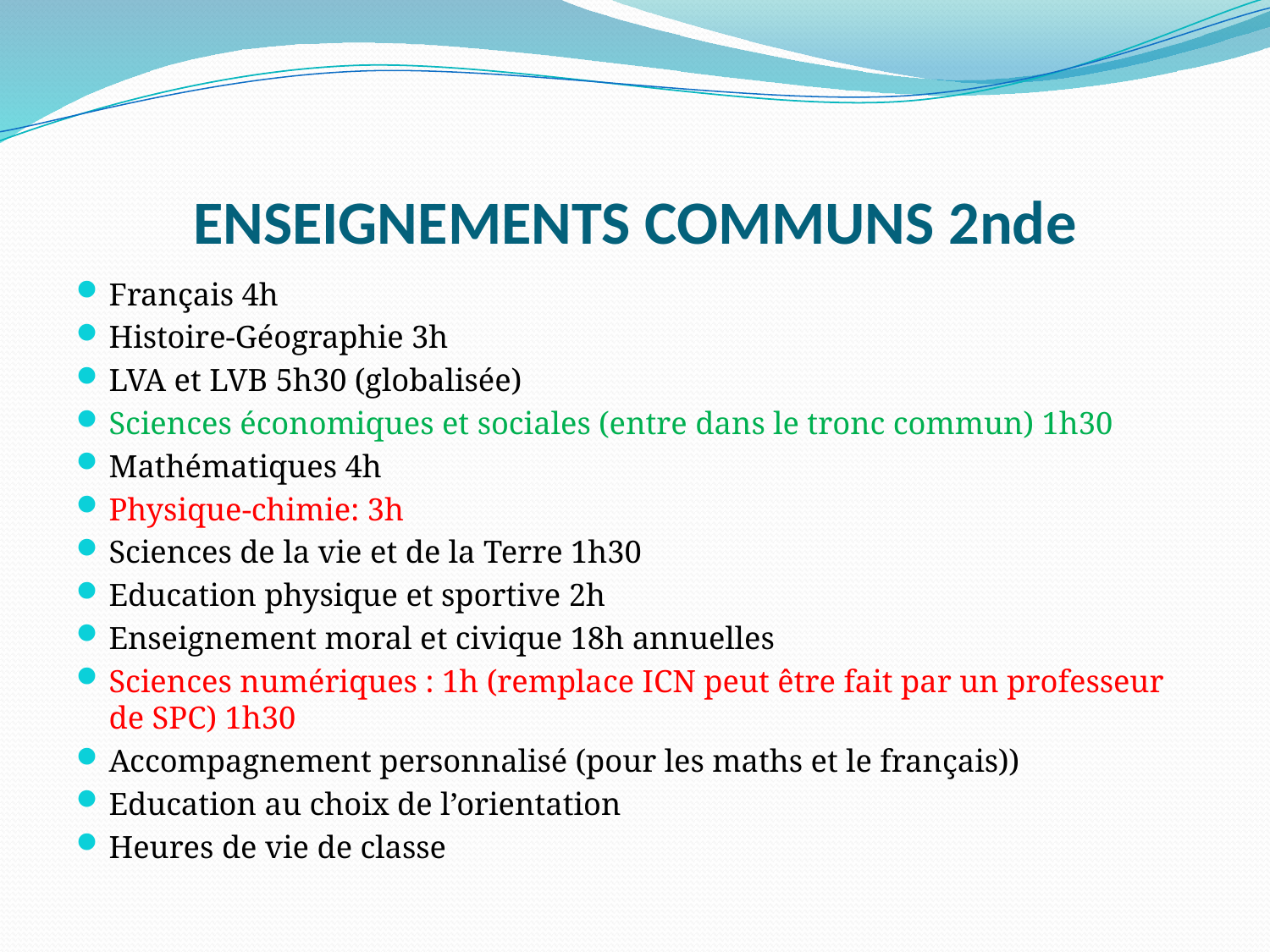

# ENSEIGNEMENTS COMMUNS 2nde
Français 4h
Histoire-Géographie 3h
LVA et LVB 5h30 (globalisée)
Sciences économiques et sociales (entre dans le tronc commun) 1h30
Mathématiques 4h
Physique-chimie: 3h
Sciences de la vie et de la Terre 1h30
Education physique et sportive 2h
Enseignement moral et civique 18h annuelles
Sciences numériques : 1h (remplace ICN peut être fait par un professeur de SPC) 1h30
Accompagnement personnalisé (pour les maths et le français))
Education au choix de l’orientation
Heures de vie de classe